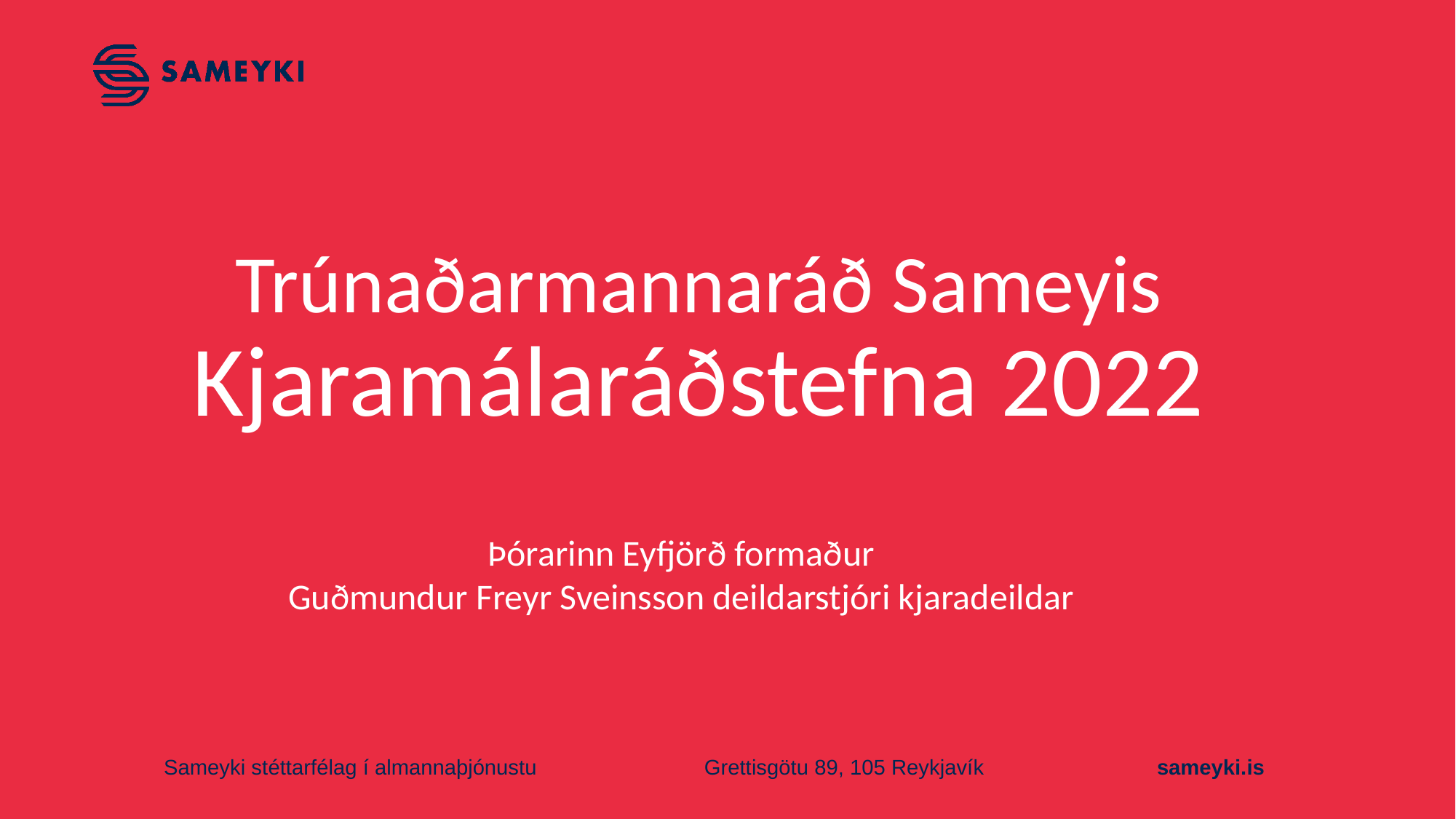

Trúnaðarmannaráð Sameyis
# Kjaramálaráðstefna 2022

Þórarinn Eyfjörð formaður
Guðmundur Freyr Sveinsson deildarstjóri kjaradeildar
Sameyki stéttarfélag í almannaþjónustu

Grettisgötu 89, 105 Reykjavík

sameyki.is